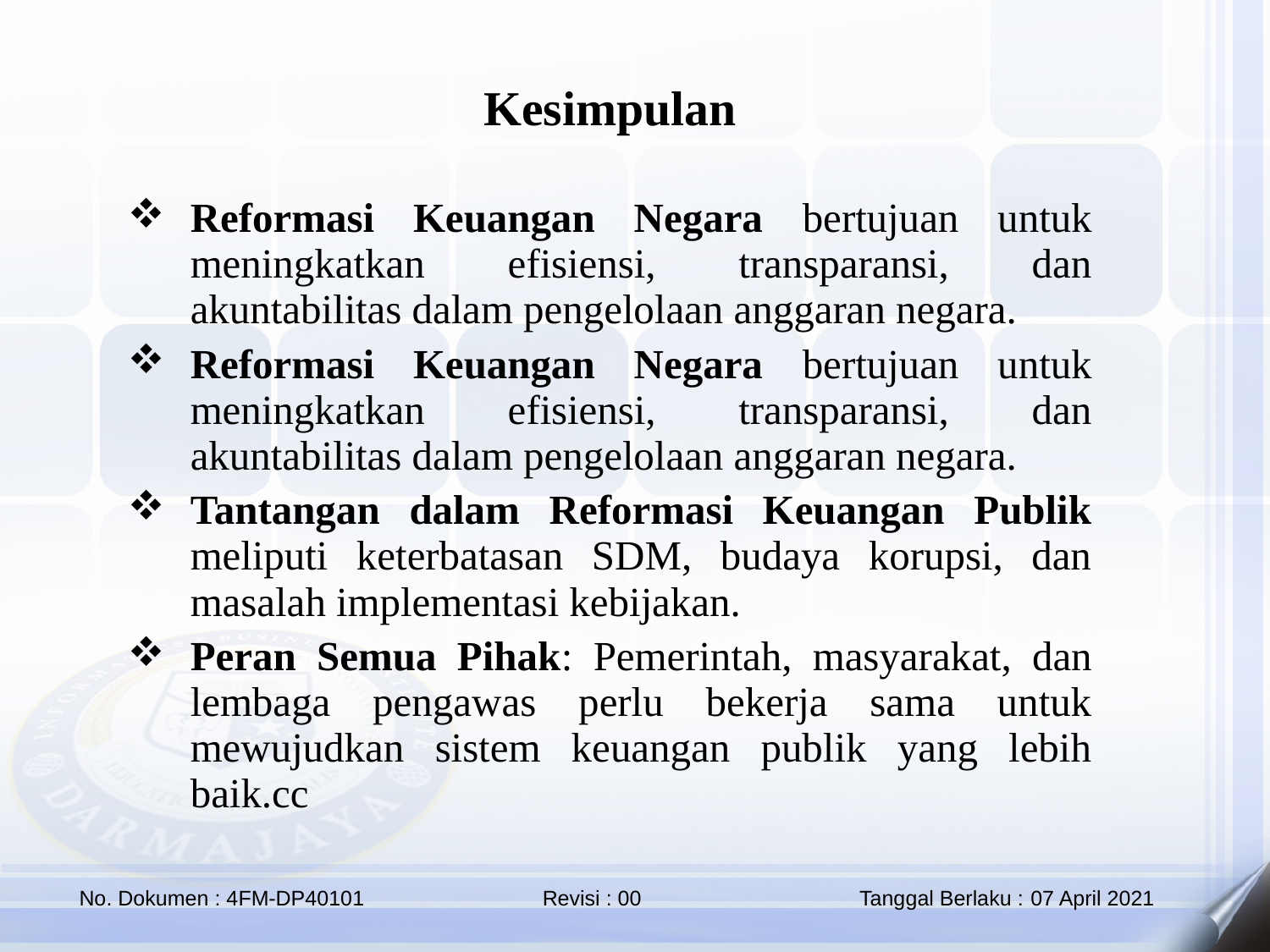

Kesimpulan

Reformasi Keuangan Negara bertujuan untuk meningkatkan efisiensi, transparansi, dan akuntabilitas dalam pengelolaan anggaran negara.
Reformasi Keuangan Negara bertujuan untuk meningkatkan efisiensi, transparansi, dan akuntabilitas dalam pengelolaan anggaran negara.
Tantangan dalam Reformasi Keuangan Publik meliputi keterbatasan SDM, budaya korupsi, dan masalah implementasi kebijakan.
Peran Semua Pihak: Pemerintah, masyarakat, dan lembaga pengawas perlu bekerja sama untuk mewujudkan sistem keuangan publik yang lebih baik.cc